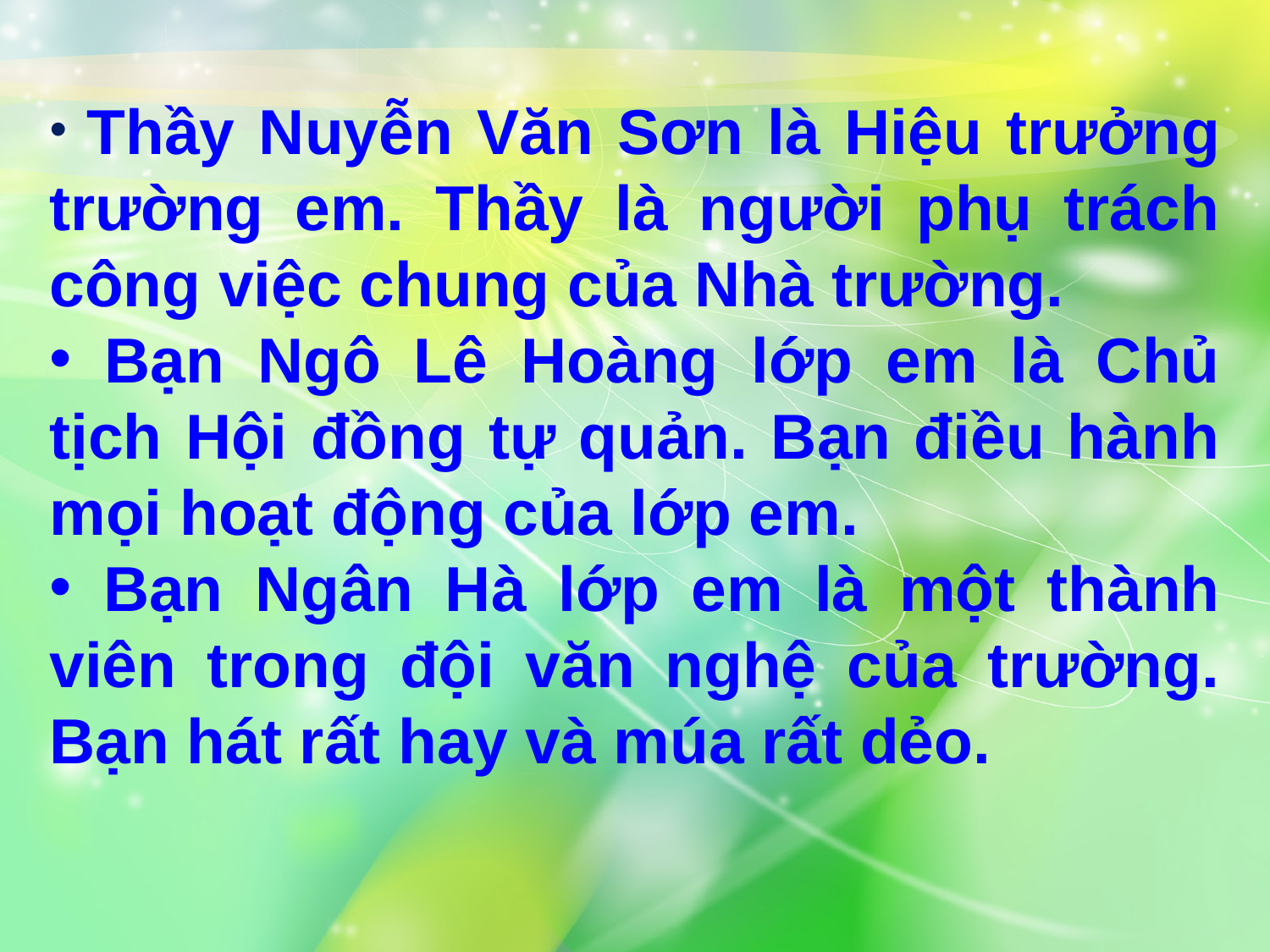

Thầy Nuyễn Văn Sơn là Hiệu trưởng trường em. Thầy là người phụ trách công việc chung của Nhà trường.
 Bạn Ngô Lê Hoàng lớp em là Chủ tịch Hội đồng tự quản. Bạn điều hành mọi hoạt động của lớp em.
 Bạn Ngân Hà lớp em là một thành viên trong đội văn nghệ của trường. Bạn hát rất hay và múa rất dẻo.